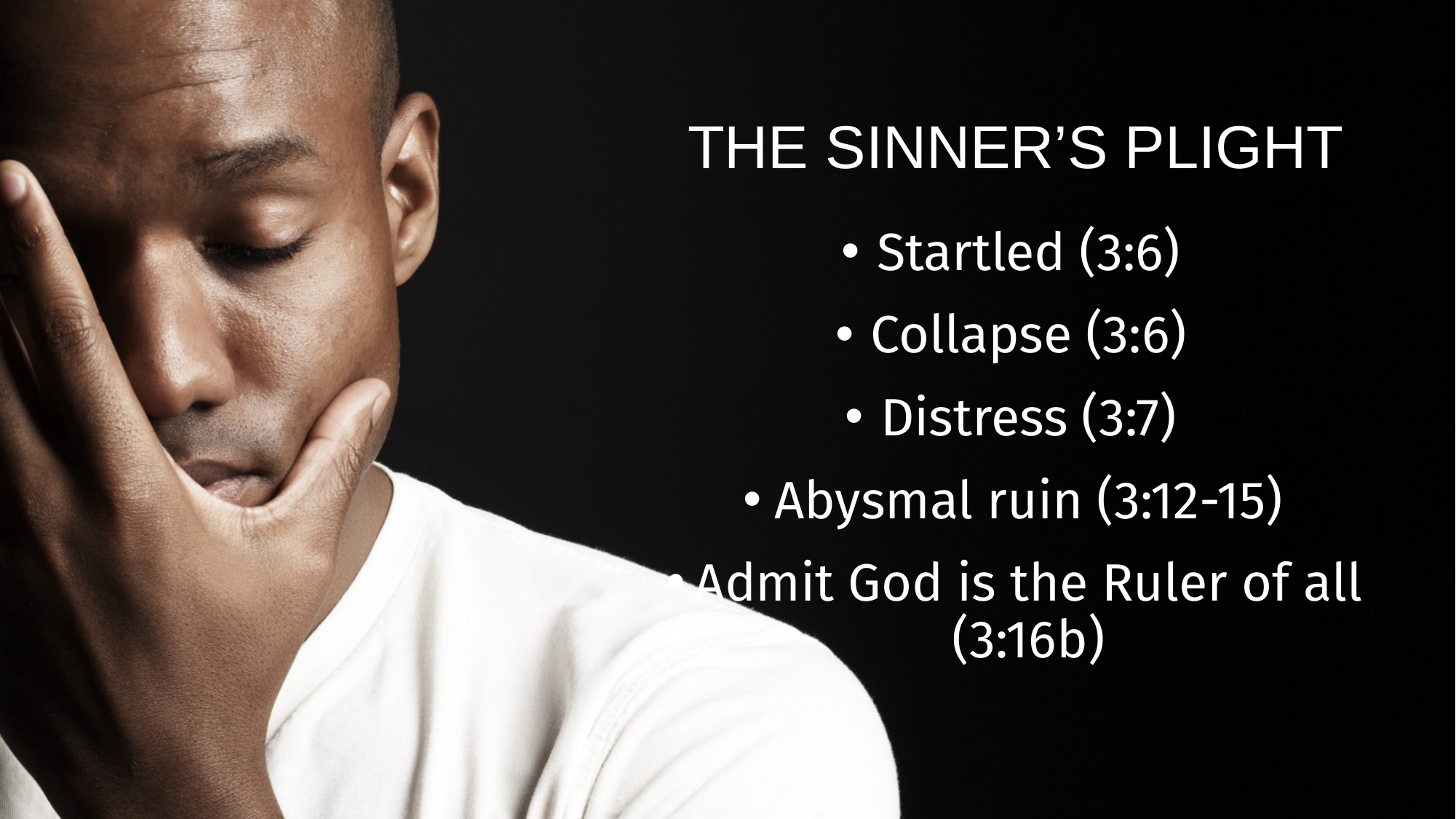

# The Sinner’s Plight
Startled (3:6)
Collapse (3:6)
Distress (3:7)
Abysmal ruin (3:12-15)
Admit God is the Ruler of all (3:16b)